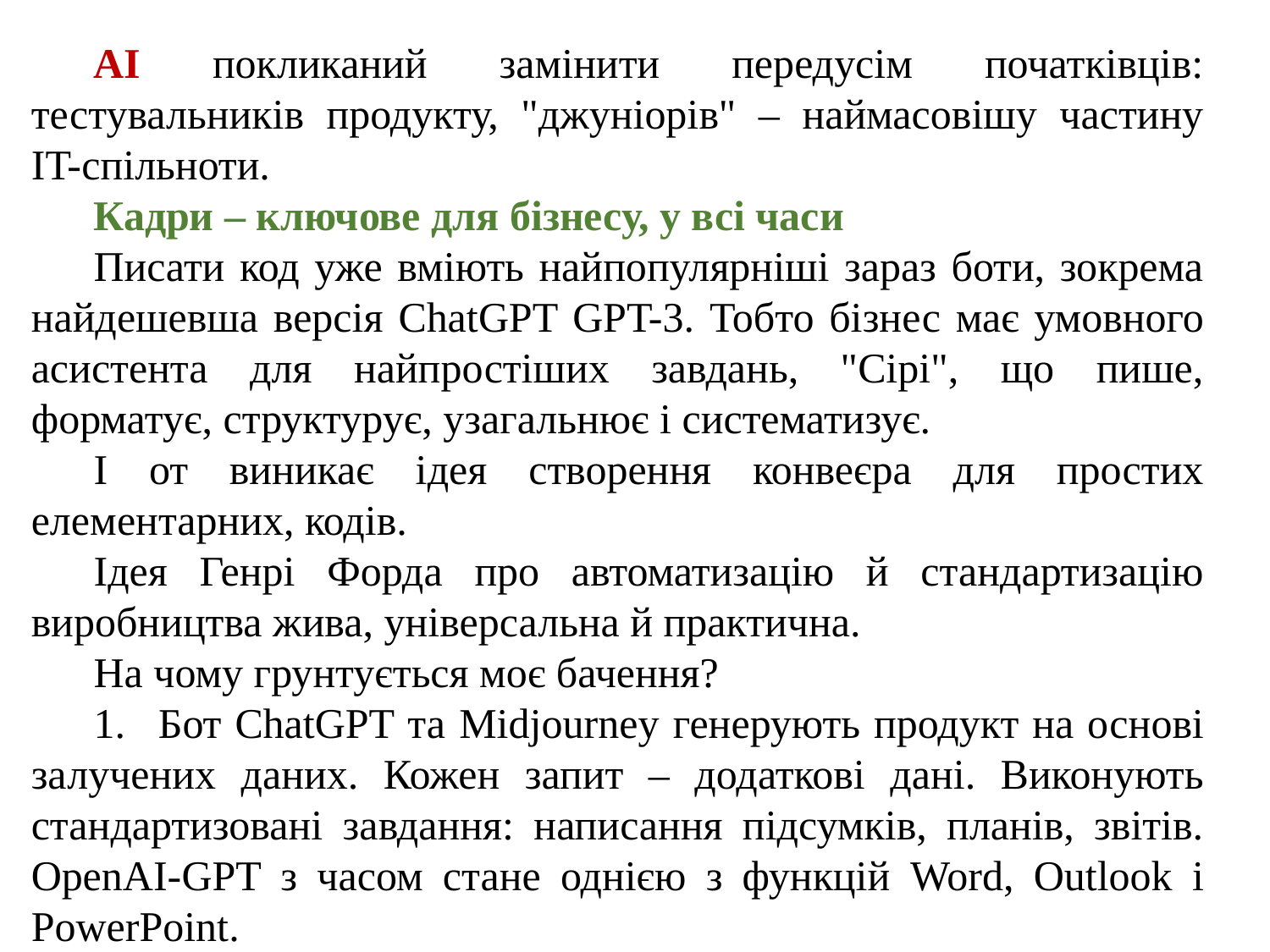

АІ покликаний замінити передусім початківців: тестувальників продукту, "джуніорів" – наймасовішу частину ІT-спільноти.
Кадри – ключове для бізнесу, у всі часи
Писати код уже вміють найпопулярніші зараз боти, зокрема найдешевша версія ChatGPT GPT-3. Тобто бізнес має умовного асистента для найпростіших завдань, "Сірі", що пише, форматує, структурує, узагальнює і систематизує.
І от виникає ідея створення конвеєра для простих елементарних, кодів.
Ідея Генрі Форда про автоматизацію й стандартизацію виробництва жива, універсальна й практична.
На чому грунтується моє бачення?
1.	Бот ChatGPT та Midjourney генерують продукт на основі залучених даних. Кожен запит – додаткові дані. Виконують стандартизовані завдання: написання підсумків, планів, звітів. OpenAI-GPT з часом стане однією з функцій Word, Outlook і PowerPoint.